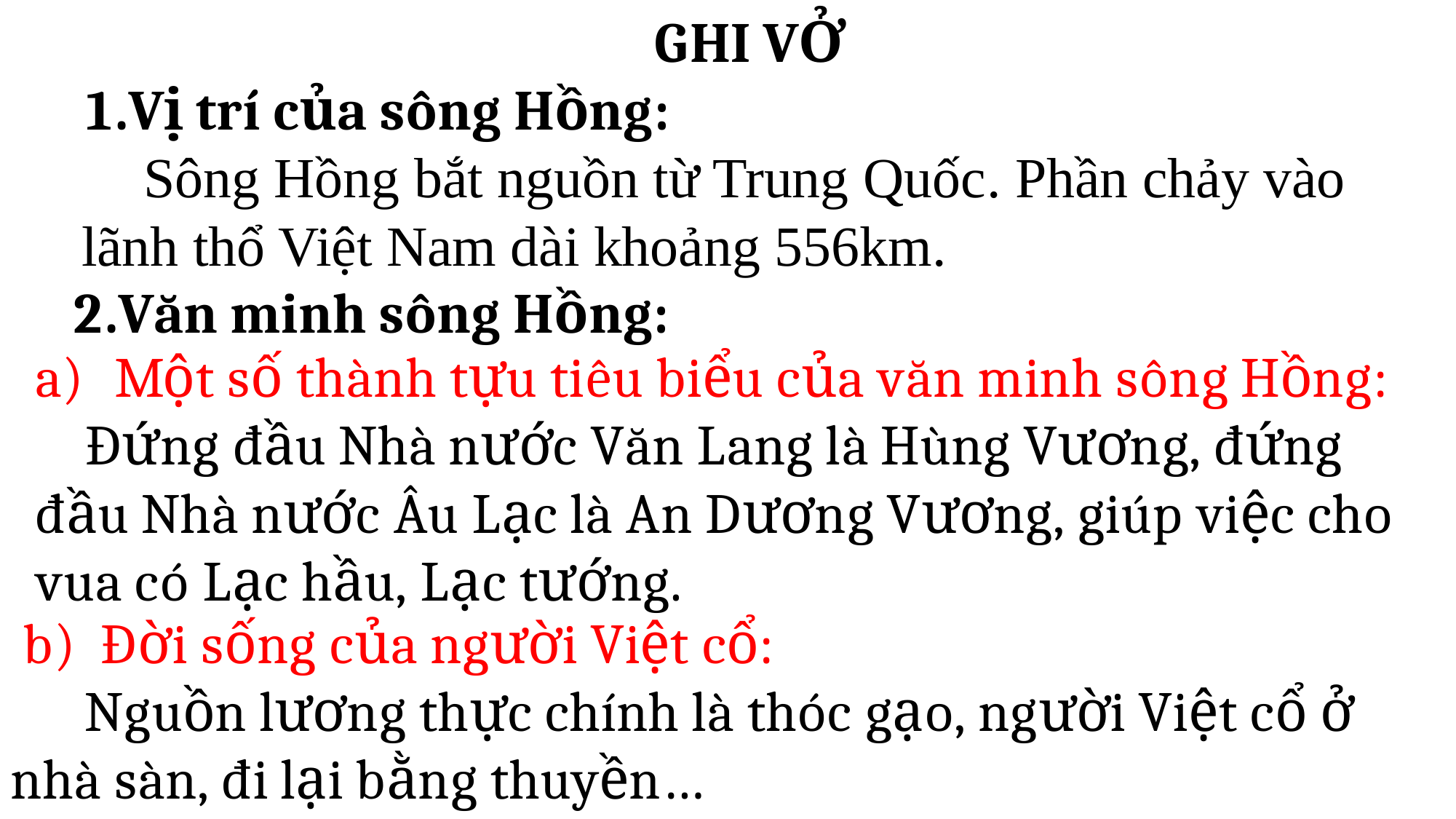

GHI VỞ
1.Vị trí của sông Hồng:
     Sông Hồng bắt nguồn từ Trung Quốc. Phần chảy vào lãnh thổ Việt Nam dài khoảng 556km.
2.Văn minh sông Hồng:
Một số thành tựu tiêu biểu của văn minh sông Hồng:
    Đứng đầu Nhà nước Văn Lang là Hùng Vương, đứng đầu Nhà nước Âu Lạc là An Dương Vương, giúp việc cho vua có Lạc hầu, Lạc tướng.
 b)  Đời sống của người Việt cổ:
      Nguồn lương thực chính là thóc gạo, người Việt cổ ở nhà sàn, đi lại bằng thuyền…